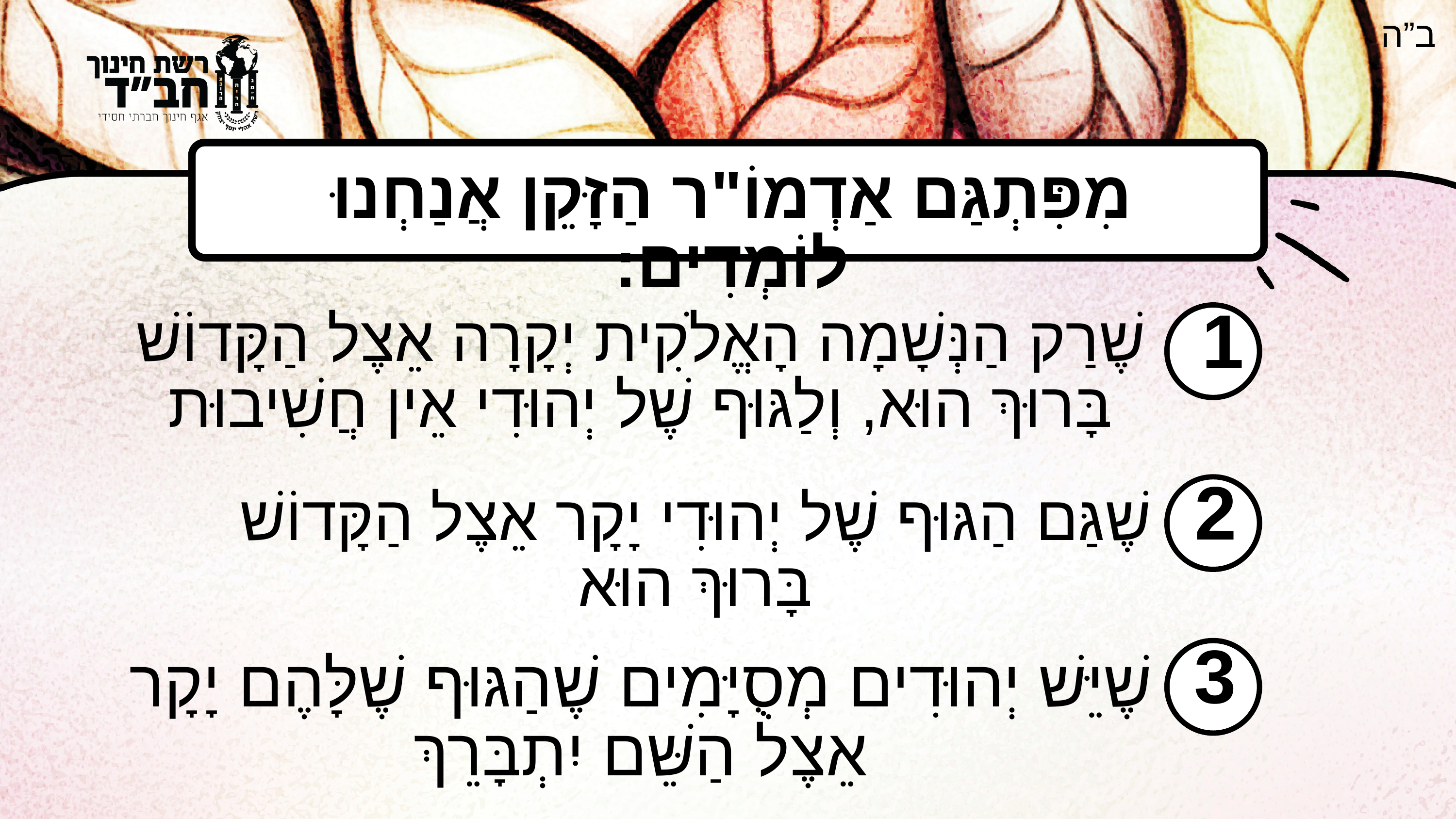

ב”ה

מִפִּתְגַּם אַדְמוֹ"ר הַזָּקֵן אֲנַחְנוּ לוֹמְדִים:

שֶׁרַק הַנְּשָׁמָה הָאֱלֹקִית יְקָרָה אֵצֶל הַקָּדוֹשׁ בָּרוּךְ הוּא, וְלַגּוּף שֶׁל יְהוּדִי אֵין חֲשִׁיבוּת

1

2
שֶׁגַּם הַגּוּף שֶׁל יְהוּדִי יָקָר אֵצֶל הַקָּדוֹשׁ בָּרוּךְ הוּא

3
שֶׁיֵּשׁ יְהוּדִים מְסֻיָּמִים שֶׁהַגּוּף שֶׁלָּהֶם יָקָר אֵצֶל הַשֵּׁם יִתְבָּרֵךְ